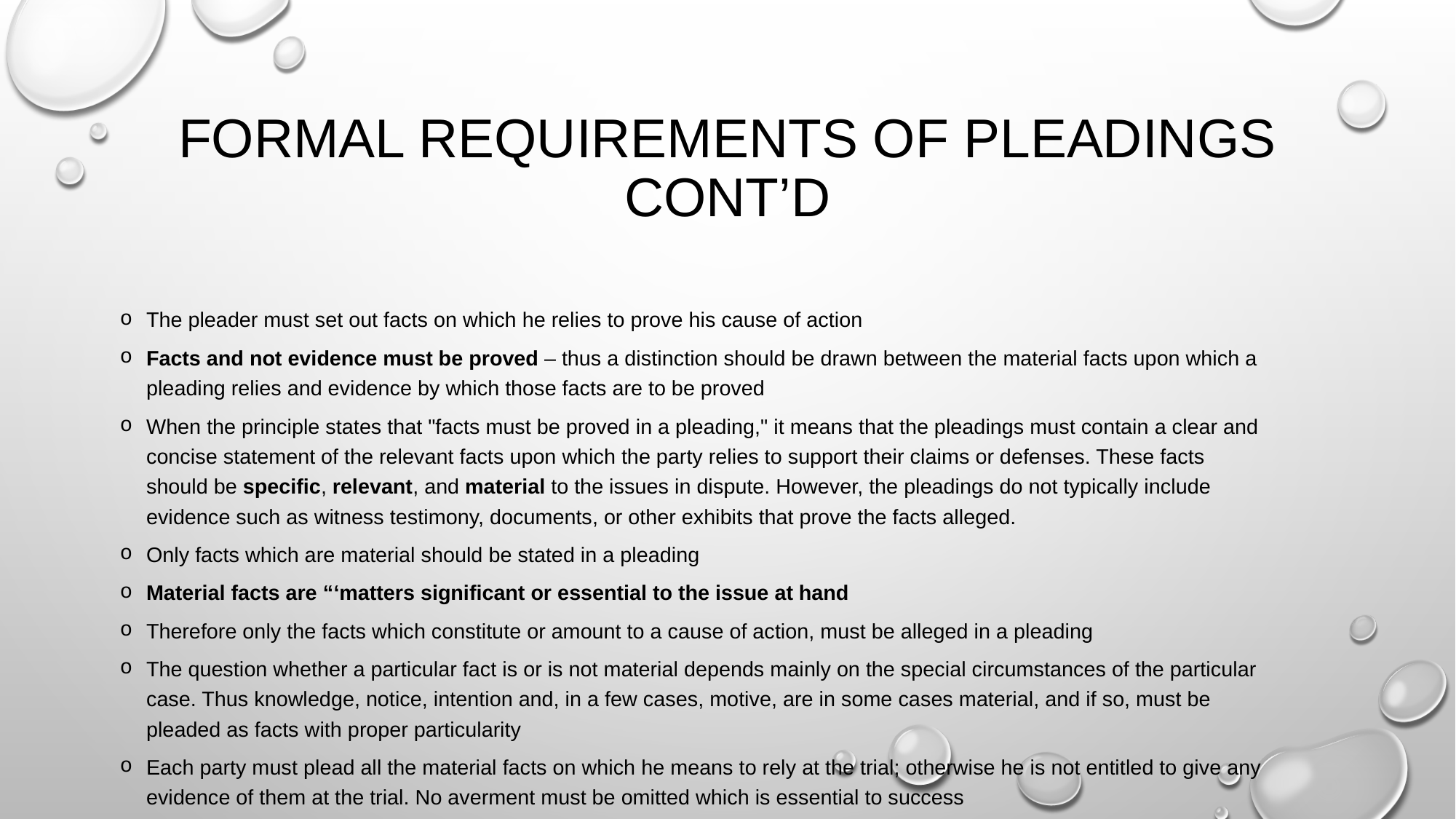

# FORMAL REQUIREMENTS OF PLEADINGS CONT’D
The pleader must set out facts on which he relies to prove his cause of action
Facts and not evidence must be proved – thus a distinction should be drawn between the material facts upon which a pleading relies and evidence by which those facts are to be proved
When the principle states that "facts must be proved in a pleading," it means that the pleadings must contain a clear and concise statement of the relevant facts upon which the party relies to support their claims or defenses. These facts should be specific, relevant, and material to the issues in dispute. However, the pleadings do not typically include evidence such as witness testimony, documents, or other exhibits that prove the facts alleged.
Only facts which are material should be stated in a pleading
Material facts are “‘matters significant or essential to the issue at hand
Therefore only the facts which constitute or amount to a cause of action, must be alleged in a pleading
The question whether a particular fact is or is not material depends mainly on the special circumstances of the particular case. Thus knowledge, notice, intention and, in a few cases, motive, are in some cases material, and if so, must be pleaded as facts with proper particularity
Each party must plead all the material facts on which he means to rely at the trial; otherwise he is not entitled to give any evidence of them at the trial. No averment must be omitted which is essential to success